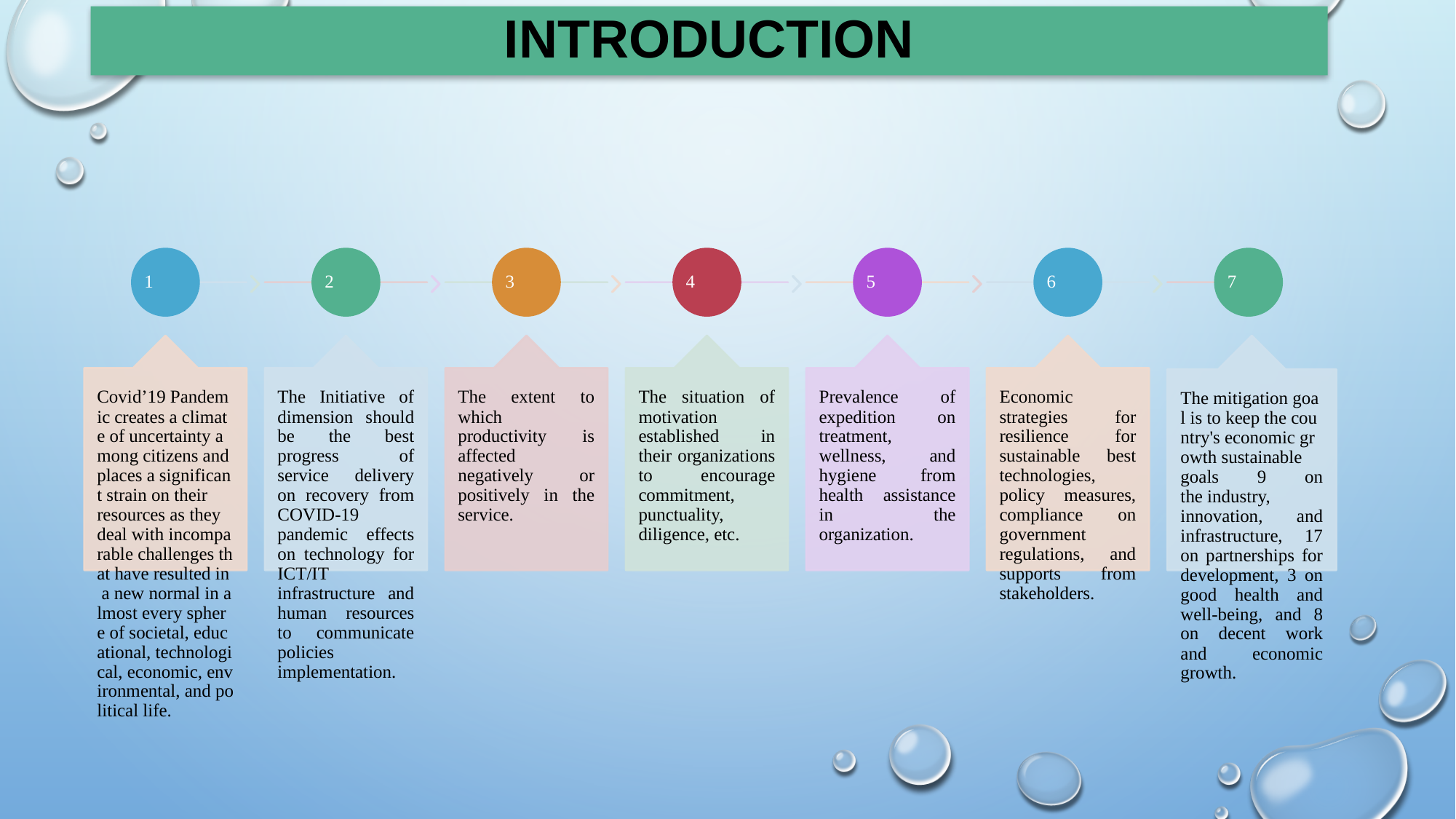

# introduction
1
Covid’19 Pandemic creates a climate of uncertainty among citizens and places a significant strain on their resources as they deal with incomparable challenges that have resulted in a new normal in almost every sphere of societal, educational, technological, economic, environmental, and political life.
2
The Initiative of dimension should be the best progress of service delivery on recovery from COVID-19 pandemic effects on technology for ICT/IT infrastructure and human resources to communicate policies implementation.
3
The extent to which productivity is affected negatively or positively in the service.
4
The situation of motivation established in their organizations to encourage commitment, punctuality, diligence, etc.
5
Prevalence of expedition on treatment, wellness, and hygiene from health assistance in the organization.
6
Economic strategies for resilience for sustainable best technologies, policy measures, compliance on government regulations, and supports from stakeholders.
7
The mitigation goal is to keep the country's economic growth sustainable goals 9 on the industry, innovation, and infrastructure, 17 on partnerships for development, 3 on good health and well-being, and 8 on decent work and economic growth.